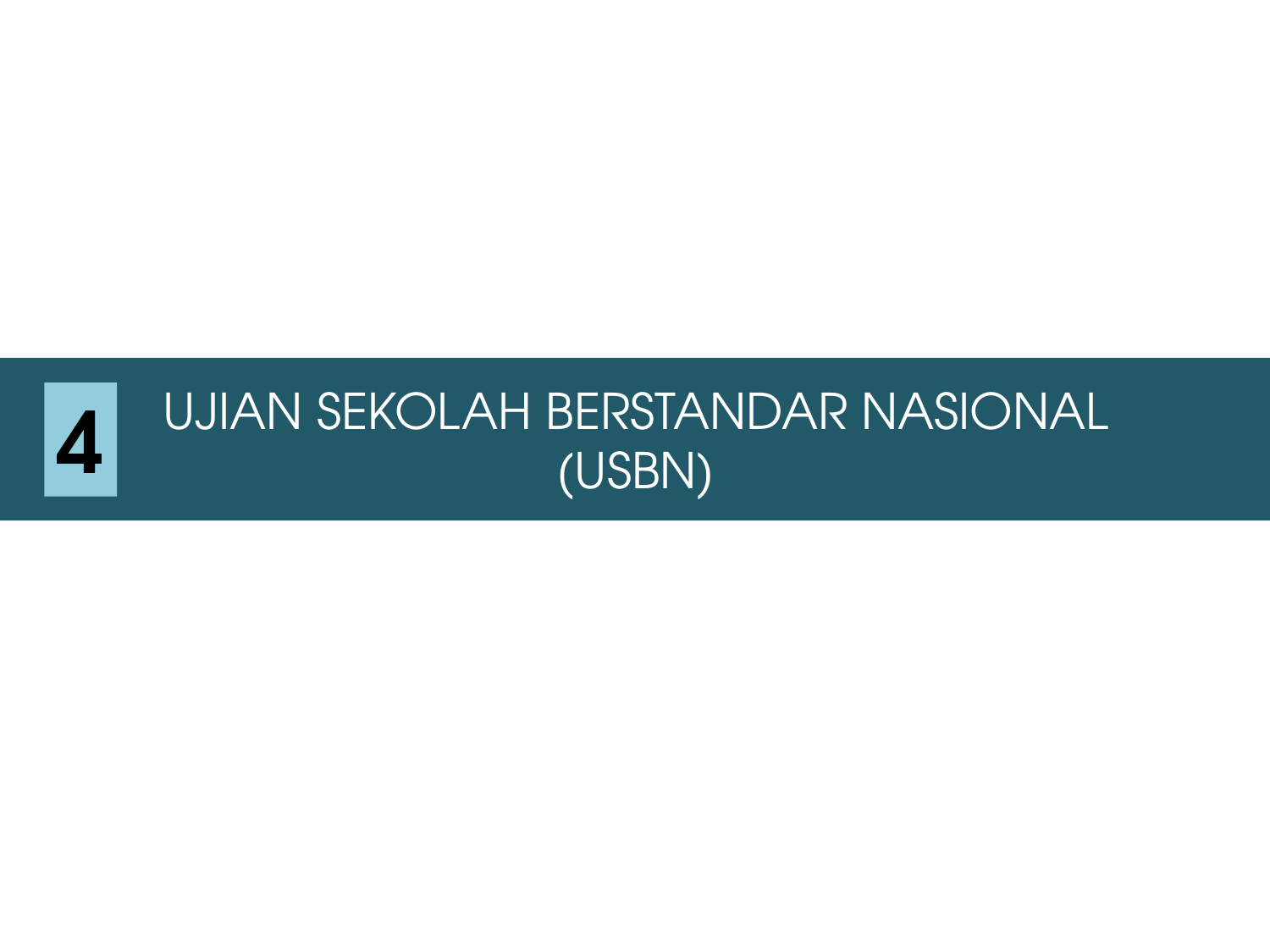

# UJIAN SEKOLAH BERSTANDAR NASIONAL (USBN)
4